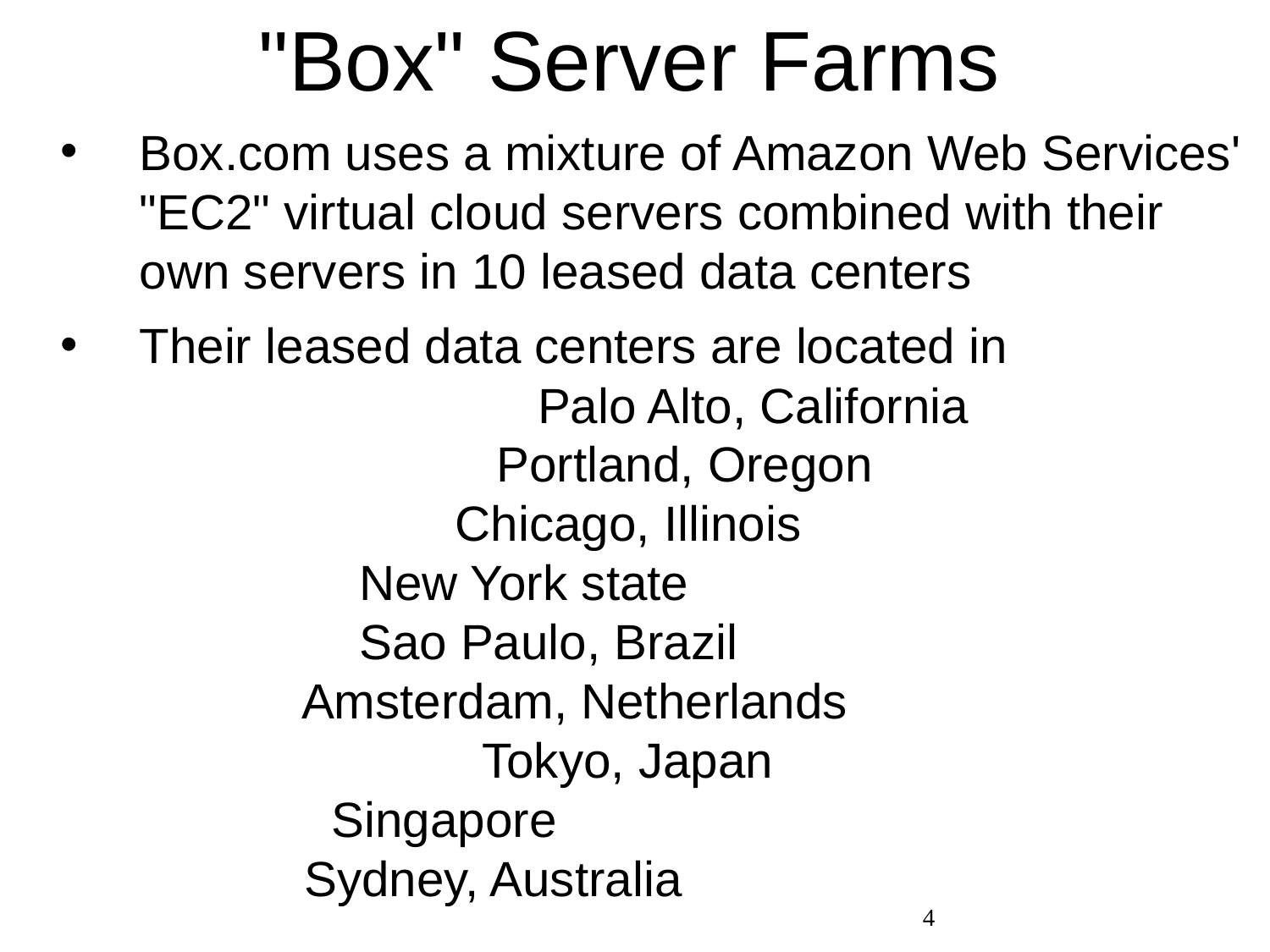

# "Box" Server Farms
Box.com uses a mixture of Amazon Web Services' "EC2" virtual cloud servers combined with their own servers in 10 leased data centers
Their leased data centers are located in                                                Palo Alto, California                                               Portland, Oregon                                                   Chicago, Illinois                                                  New York state                                                          Sao Paulo, Brazil                                                  Amsterdam, Netherlands                                                       Tokyo, Japan                                                  Singapore                                                               Sydney, Australia

4